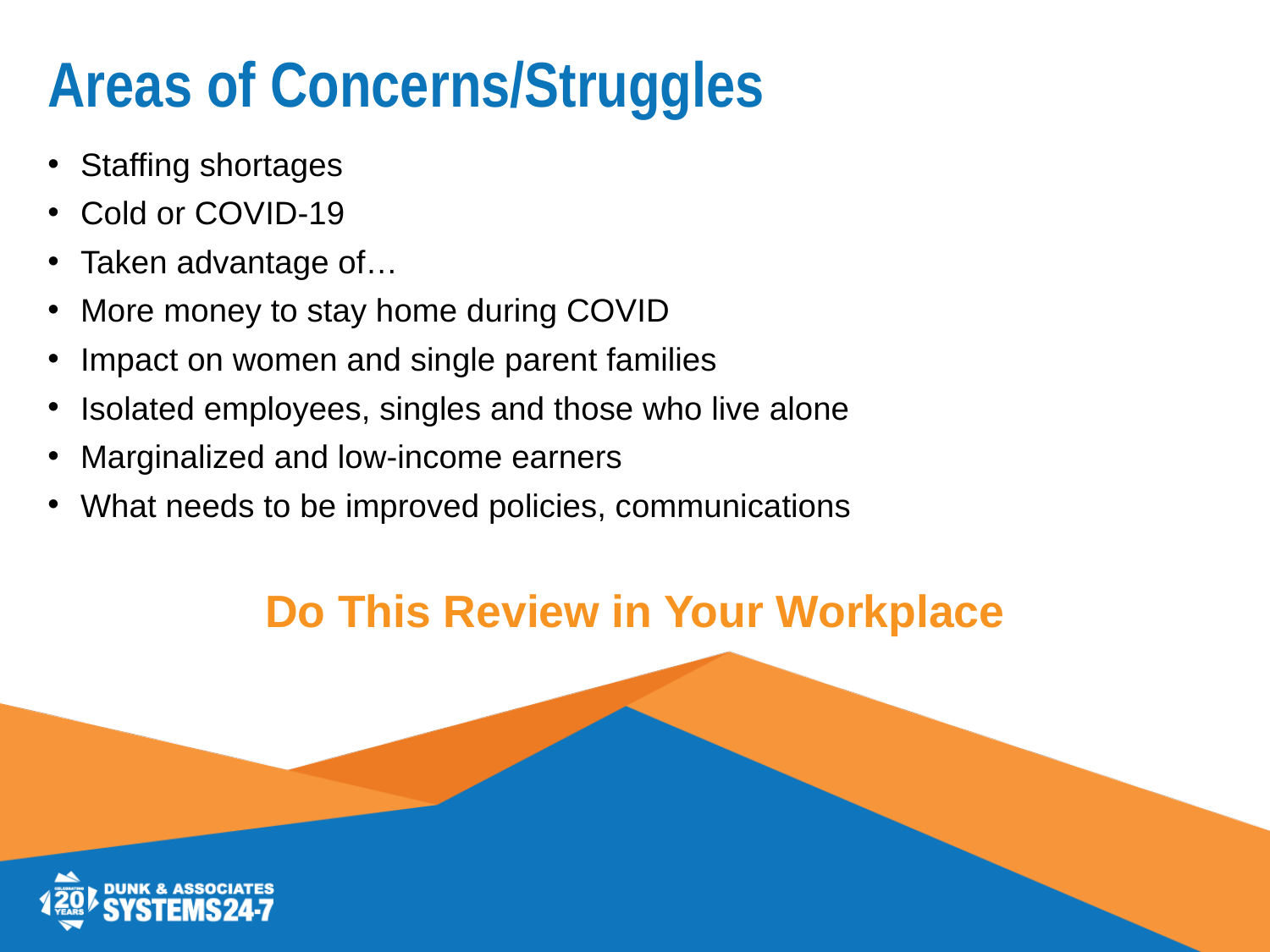

# Areas of Concerns/Struggles
Staffing shortages
Cold or COVID-19
Taken advantage of…
More money to stay home during COVID
Impact on women and single parent families
Isolated employees, singles and those who live alone
Marginalized and low-income earners
What needs to be improved policies, communications

Do This Review in Your Workplace